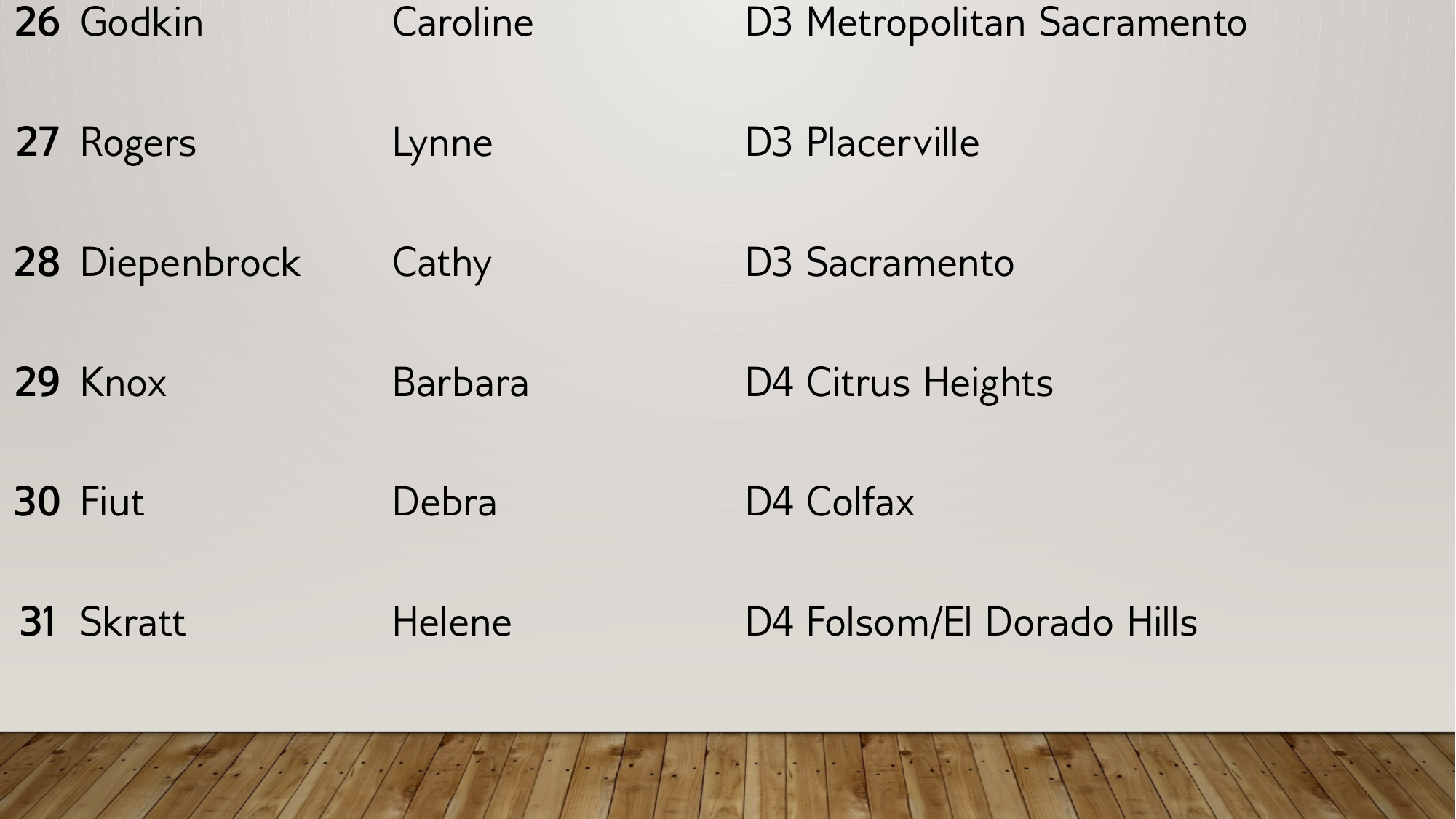

| 26 | Godkin | Caroline | D3 Metropolitan Sacramento |  |
| --- | --- | --- | --- | --- |
| 27 | Rogers | Lynne | D3 Placerville |  |
| 28 | Diepenbrock | Cathy | D3 Sacramento |  |
| 29 | Knox | Barbara | D4 Citrus Heights |  |
| 30 | Fiut | Debra | D4 Colfax |  |
| 31 | Skratt | Helene | D4 Folsom/El Dorado Hills |  |